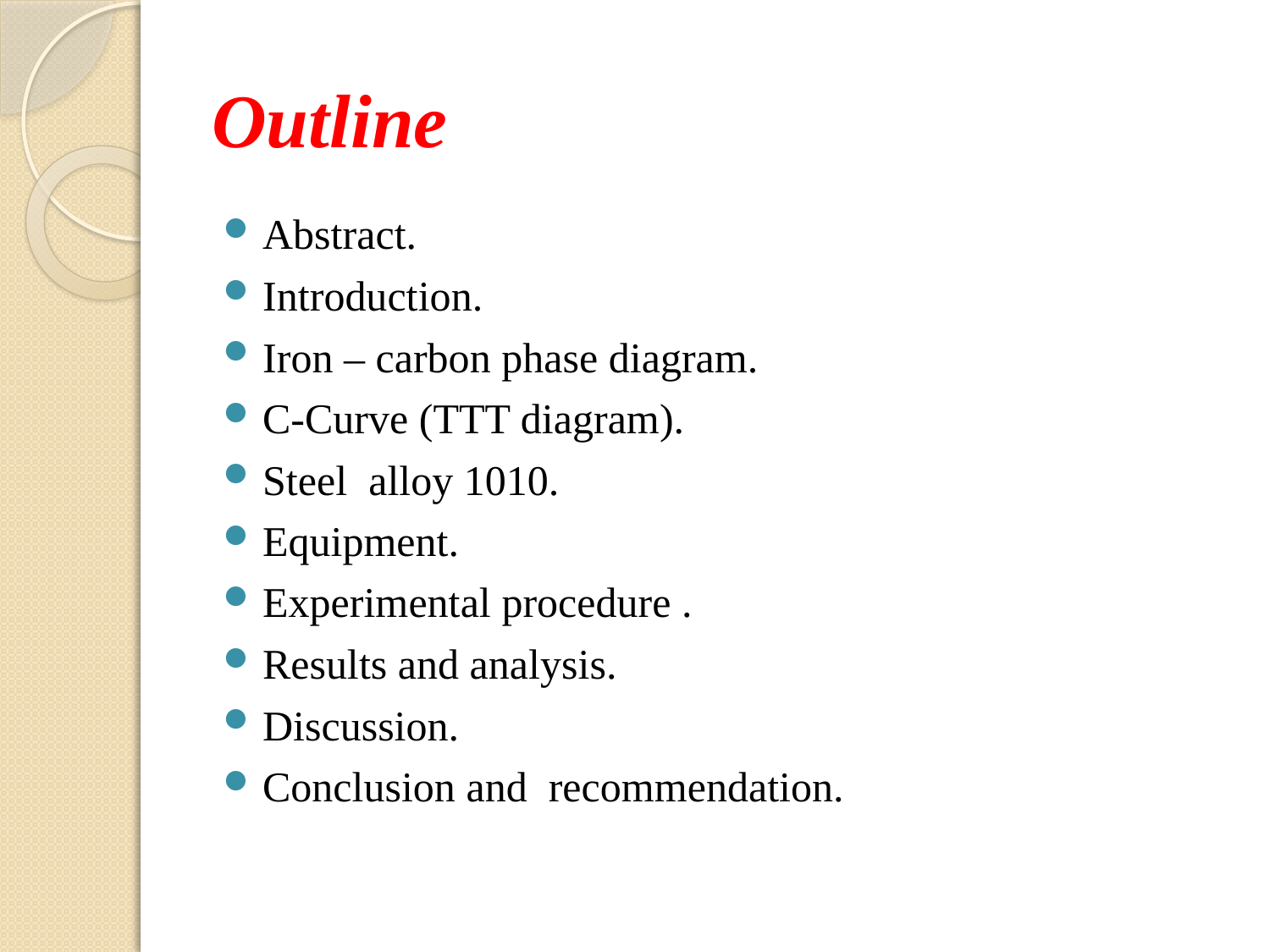

# Outline
Abstract.
Introduction.
Iron – carbon phase diagram.
C-Curve (TTT diagram).
Steel  alloy 1010.
Equipment.
Experimental procedure .
Results and analysis.
Discussion.
Conclusion and  recommendation.